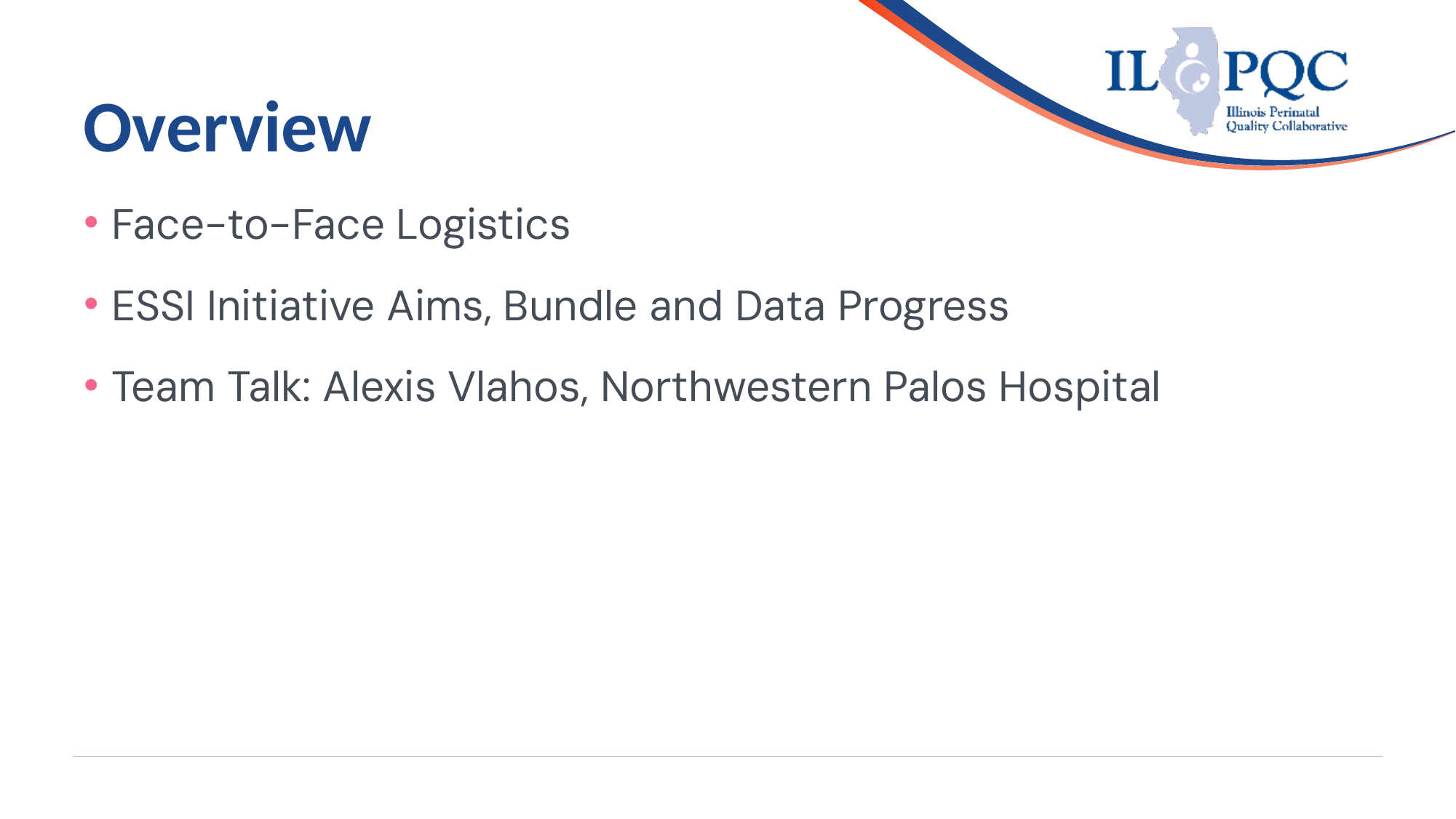

# Overview
Face-to-Face Logistics
ESSI Initiative Aims, Bundle and Data Progress
Team Talk: Alexis Vlahos, Northwestern Palos Hospital